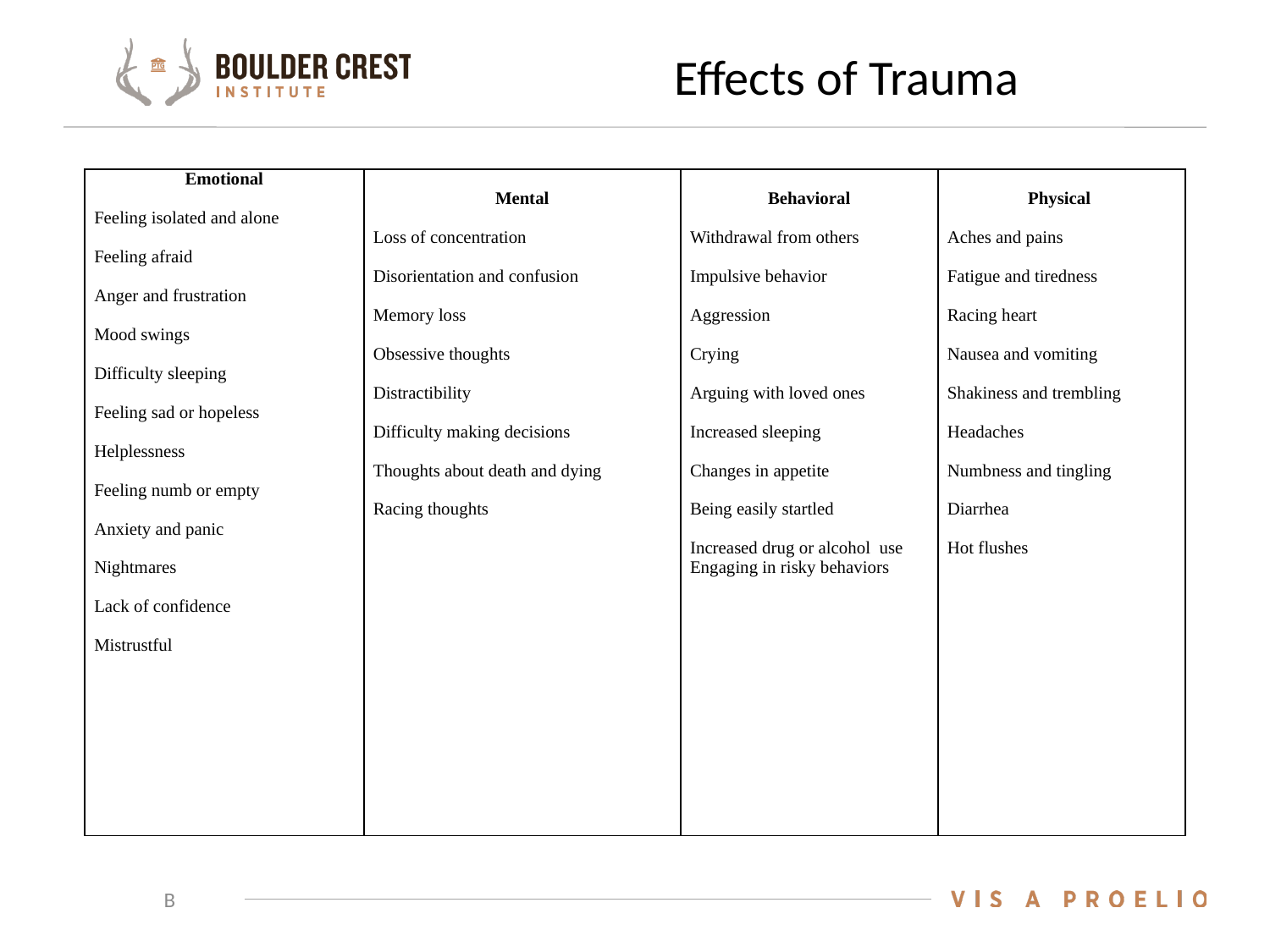

# Effects of Trauma
| Emotional Feeling isolated and alone Feeling afraid Anger and frustration Mood swings Difficulty sleeping Feeling sad or hopeless Helplessness Feeling numb or empty Anxiety and panic Nightmares Lack of confidence Mistrustful | Mental Loss of concentration Disorientation and confusion Memory loss Obsessive thoughts Distractibility Difficulty making decisions Thoughts about death and dying Racing thoughts | Behavioral Withdrawal from others Impulsive behavior Aggression Crying Arguing with loved ones Increased sleeping Changes in appetite Being easily startled Increased drug or alcohol use Engaging in risky behaviors | Physical Aches and pains Fatigue and tiredness Racing heart Nausea and vomiting Shakiness and trembling Headaches Numbness and tingling Diarrhea Hot flushes |
| --- | --- | --- | --- |
B